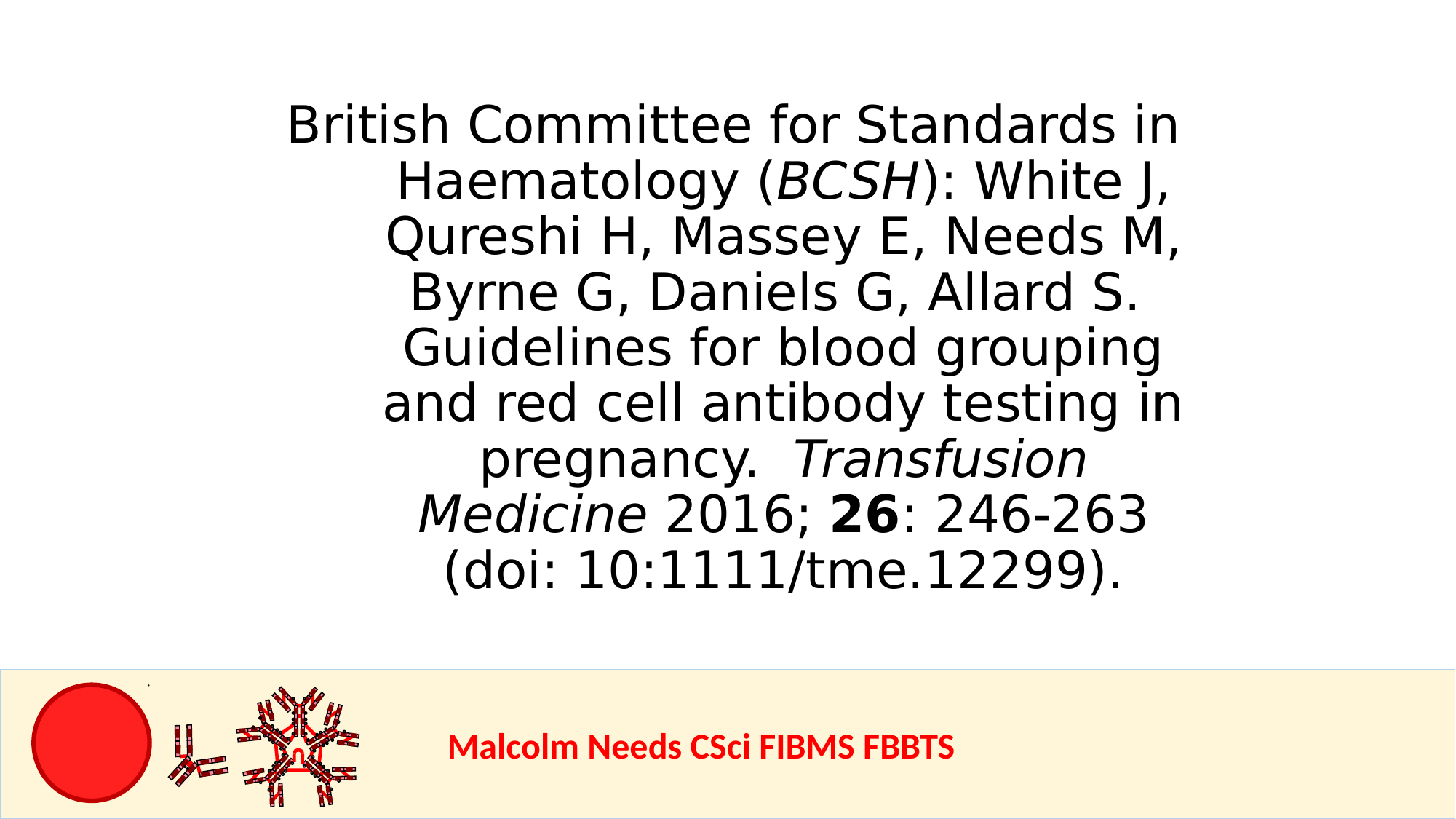

British Committee for Standards in Haematology (BCSH): White J, Qureshi H, Massey E, Needs M, Byrne G, Daniels G, Allard S.  Guidelines for blood grouping and red cell antibody testing in pregnancy.  Transfusion Medicine 2016; 26: 246-263 (doi: 10:1111/tme.12299).
				Malcolm Needs CSci FIBMS FBBTS